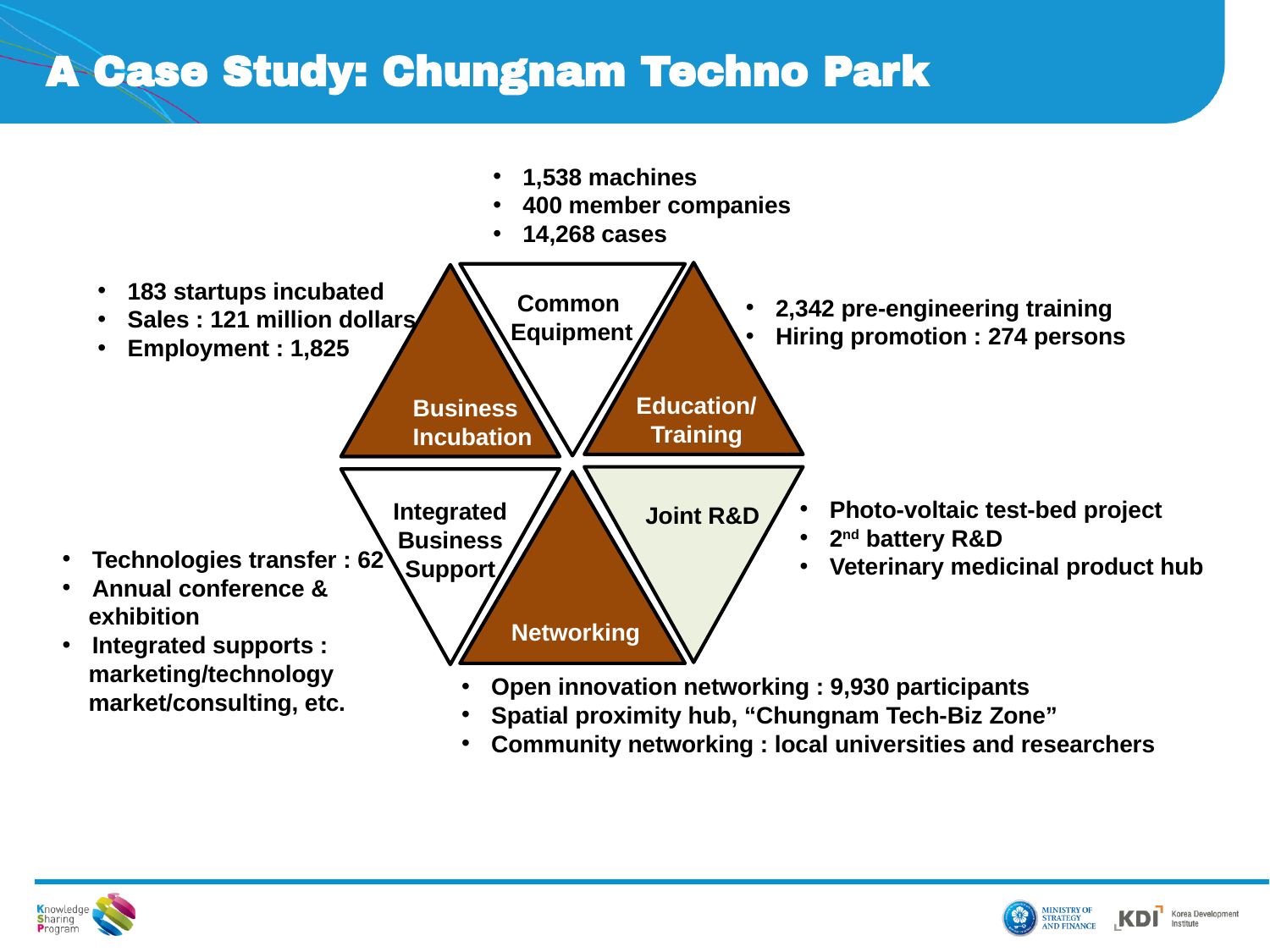

A Case Study: Chungnam Techno Park
1,538 machines
400 member companies
14,268 cases

183 startups incubated
Sales : 121 million dollars
Employment : 1,825
Common
Equipment
2,342 pre-engineering training
Hiring promotion : 274 persons
Education/
Training
Business
Incubation

Photo-voltaic test-bed project
2nd battery R&D
Veterinary medicinal product hub
Integrated
Business
Support
Joint R&D
Technologies transfer : 62
Annual conference &
    exhibition
Integrated supports :
    marketing/technology
    market/consulting, etc.
Networking
Open innovation networking : 9,930 participants
Spatial proximity hub, “Chungnam Tech-Biz Zone”
Community networking : local universities and researchers